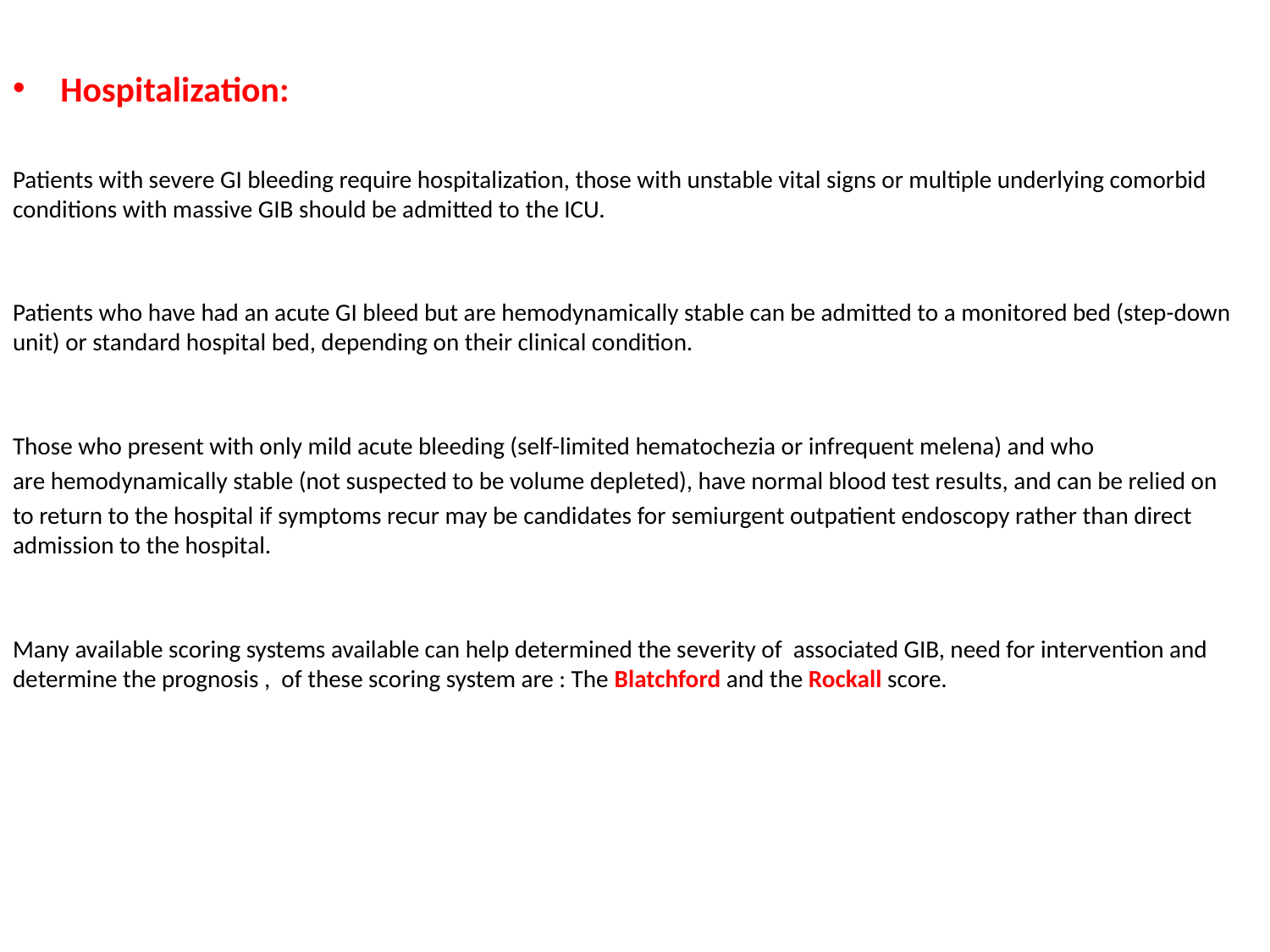

Hospitalization:

Patients with severe GI bleeding require hospitalization, those with unstable vital signs or multiple underlying comorbid conditions with massive GIB should be admitted to the ICU.

Patients who have had an acute GI bleed but are hemodynamically stable can be admitted to a monitored bed (step-down unit) or standard hospital bed, depending on their clinical condition.

Those who present with only mild acute bleeding (self-limited hematochezia or infrequent melena) and who
are hemodynamically stable (not suspected to be volume depleted), have normal blood test results, and can be relied on
to return to the hospital if symptoms recur may be candidates for semiurgent outpatient endoscopy rather than direct admission to the hospital.

Many available scoring systems available can help determined the severity of  associated GIB, need for intervention and determine the prognosis ,  of these scoring system are : The Blatchford and the Rockall score.